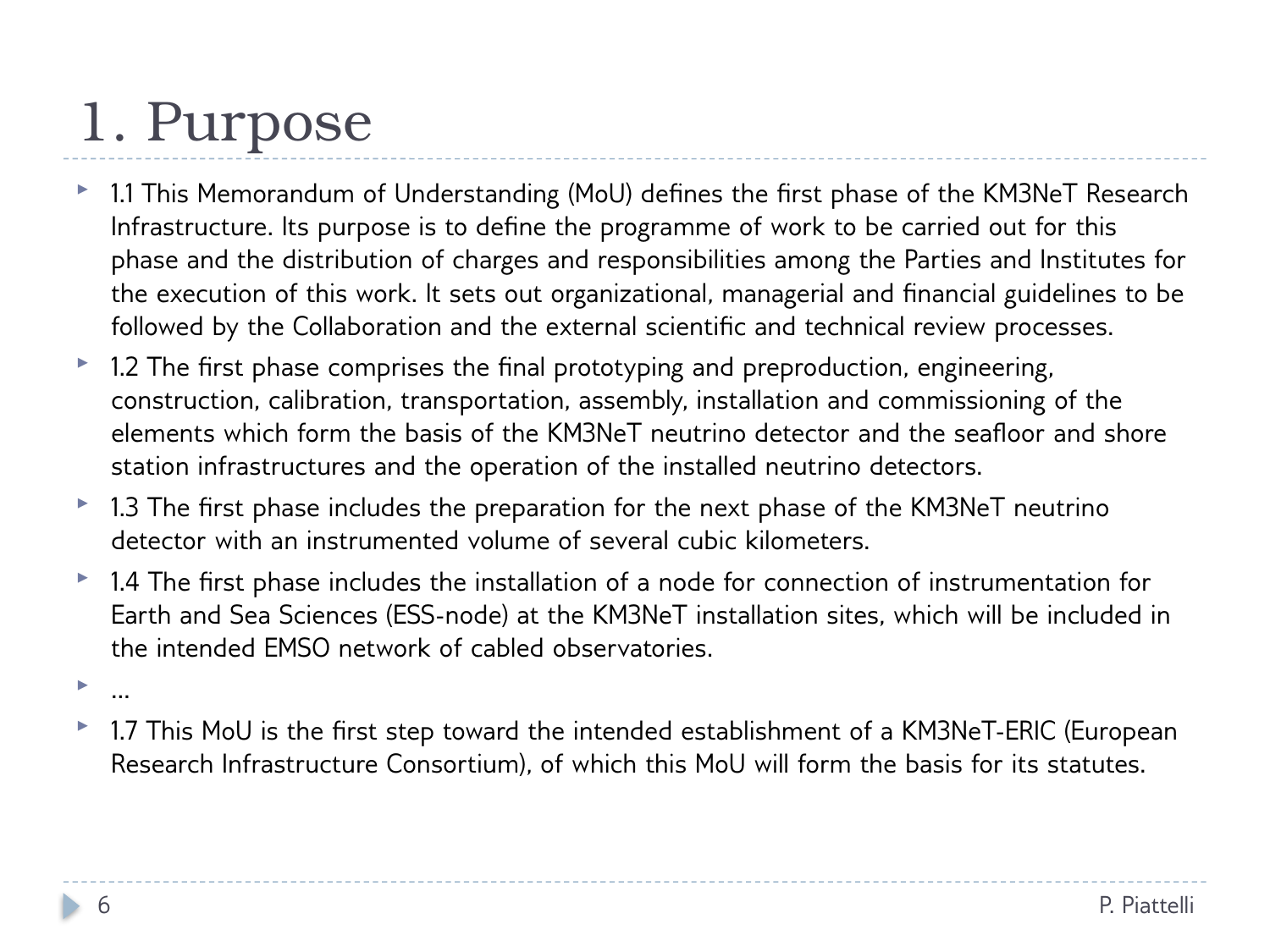

# 1. Purpose
1.1 This Memorandum of Understanding (MoU) defines the first phase of the KM3NeT Research Infrastructure. Its purpose is to define the programme of work to be carried out for this phase and the distribution of charges and responsibilities among the Parties and Institutes for the execution of this work. It sets out organizational, managerial and financial guidelines to be followed by the Collaboration and the external scientific and technical review processes.
1.2 The first phase comprises the final prototyping and preproduction, engineering, construction, calibration, transportation, assembly, installation and commissioning of the elements which form the basis of the KM3NeT neutrino detector and the seafloor and shore station infrastructures and the operation of the installed neutrino detectors.
1.3 The first phase includes the preparation for the next phase of the KM3NeT neutrino detector with an instrumented volume of several cubic kilometers.
1.4 The first phase includes the installation of a node for connection of instrumentation for Earth and Sea Sciences (ESS-node) at the KM3NeT installation sites, which will be included in the intended EMSO network of cabled observatories.
…
1.7 This MoU is the first step toward the intended establishment of a KM3NeT-ERIC (European Research Infrastructure Consortium), of which this MoU will form the basis for its statutes.

6

P. Piattelli